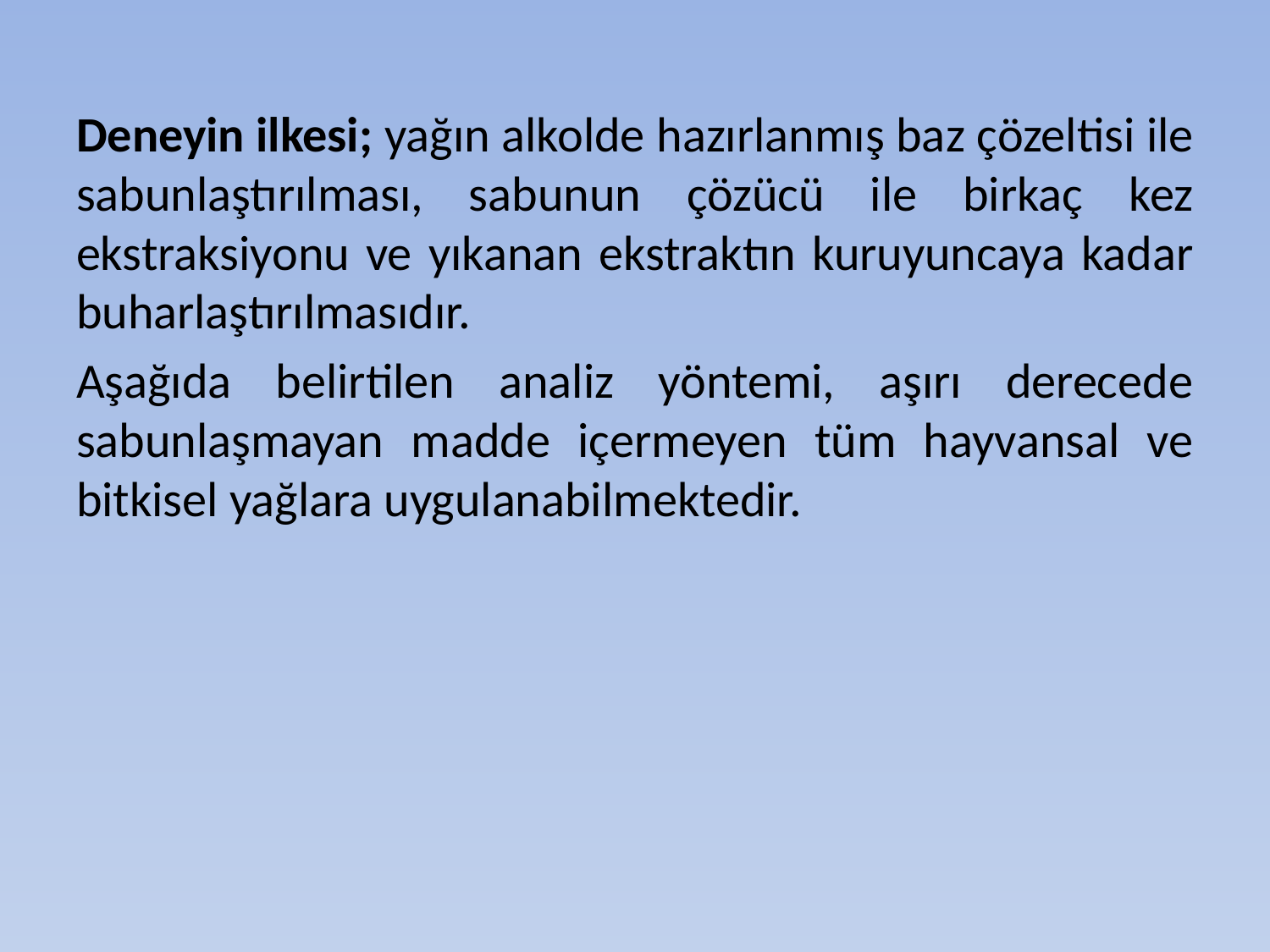

Deneyin ilkesi; yağın alkolde hazırlanmış baz çözeltisi ile sabunlaştırılması, sabunun çözücü ile birkaç kez ekstraksiyonu ve yıkanan ekstraktın kuruyuncaya kadar buharlaştırılmasıdır.
Aşağıda belirtilen analiz yöntemi, aşırı derecede sabunlaşmayan madde içermeyen tüm hayvansal ve bitkisel yağlara uygulanabilmektedir.